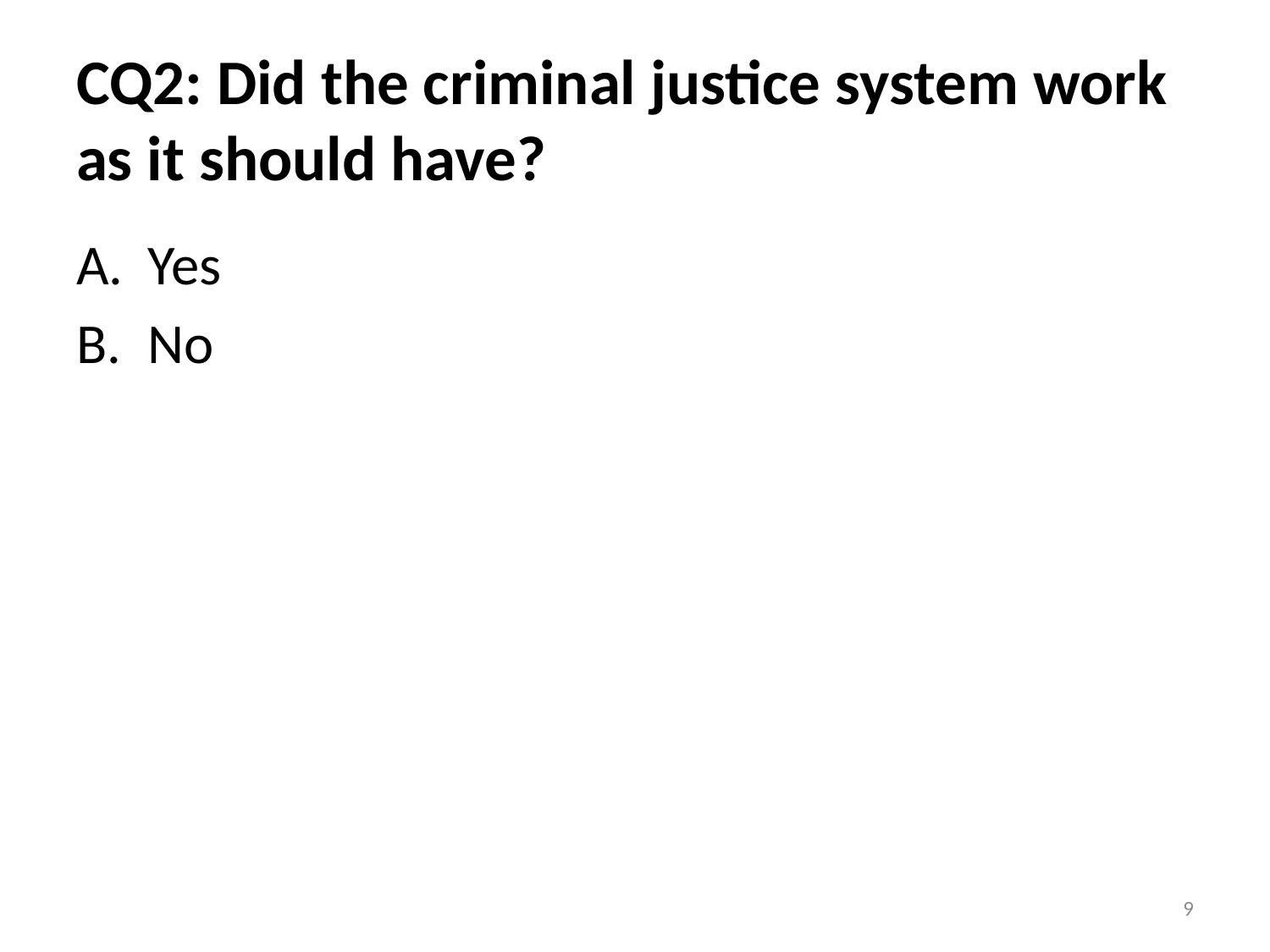

# CQ2: Did the criminal justice system work as it should have?
Yes
No
9